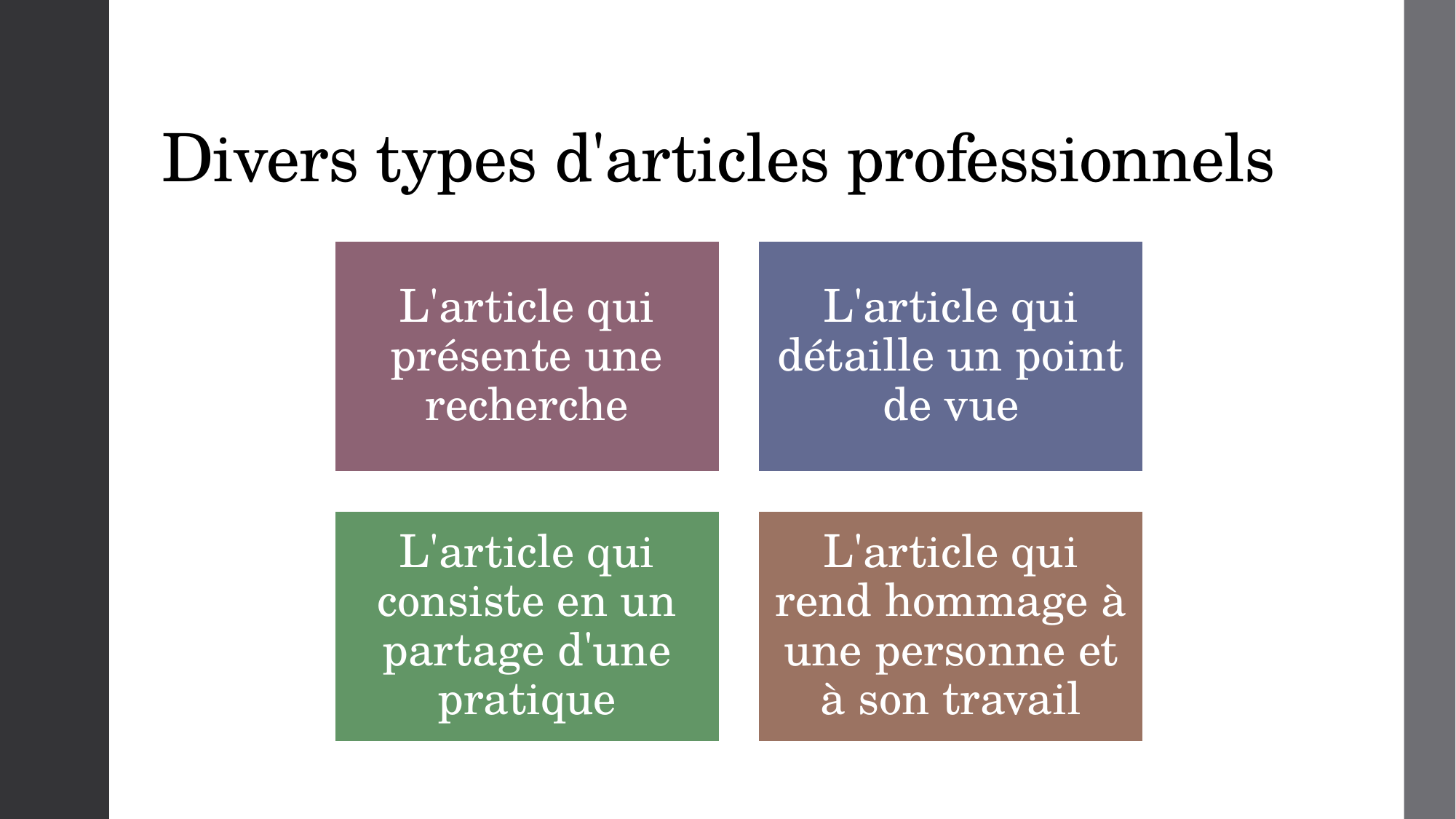

# Divers types d'articles professionnels
L'article qui présente une recherche
L'article qui détaille un point de vue
L'article qui consiste en un partage d'une pratique
L'article qui rend hommage à une personne et à son travail